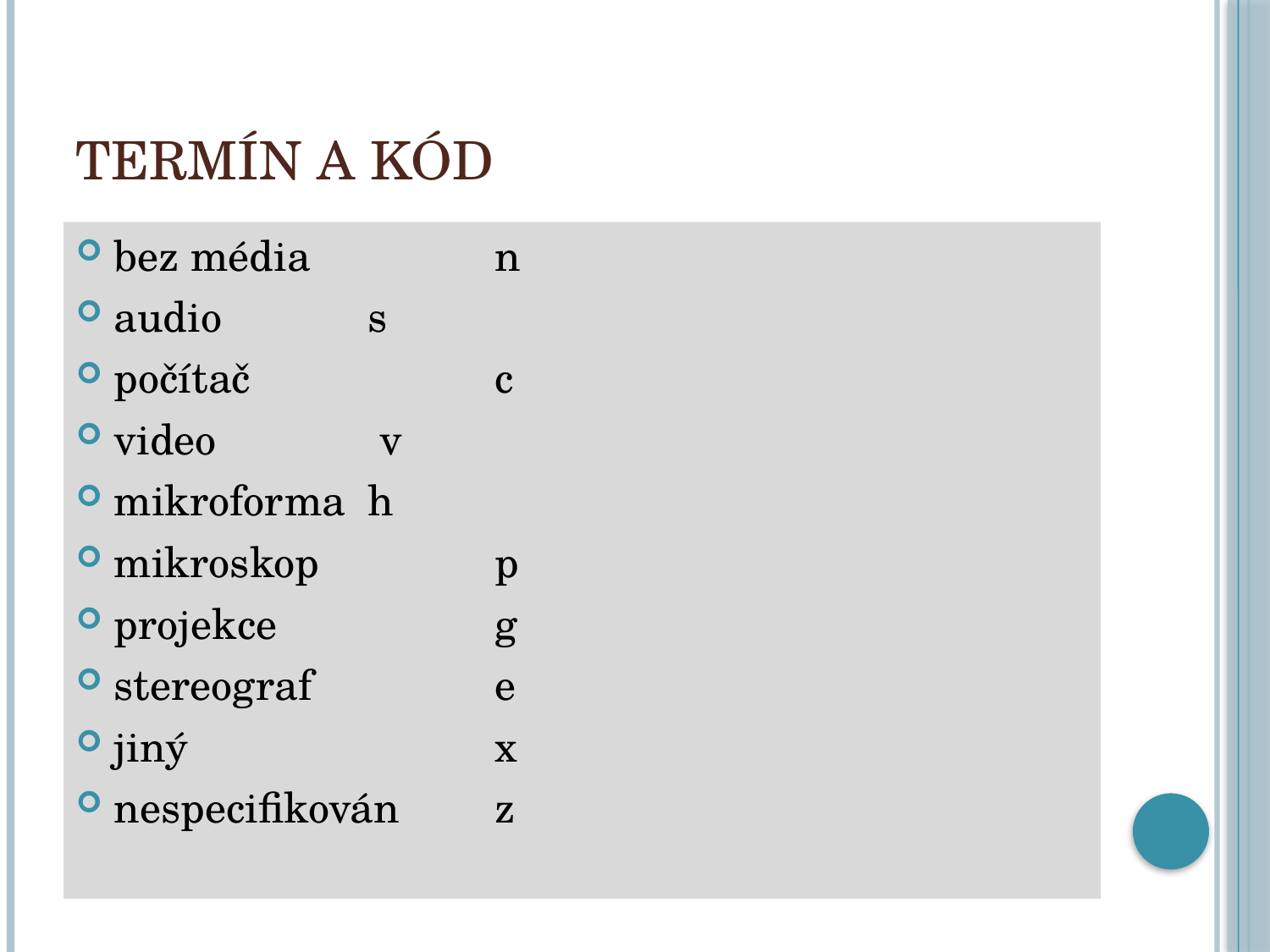

# Termín a kód
bez média 		n
audio 		s
počítač 		c
video		 v
mikroforma 	h
mikroskop 		p
projekce 		g
stereograf		e
jiný 			x
nespecifikován 	z